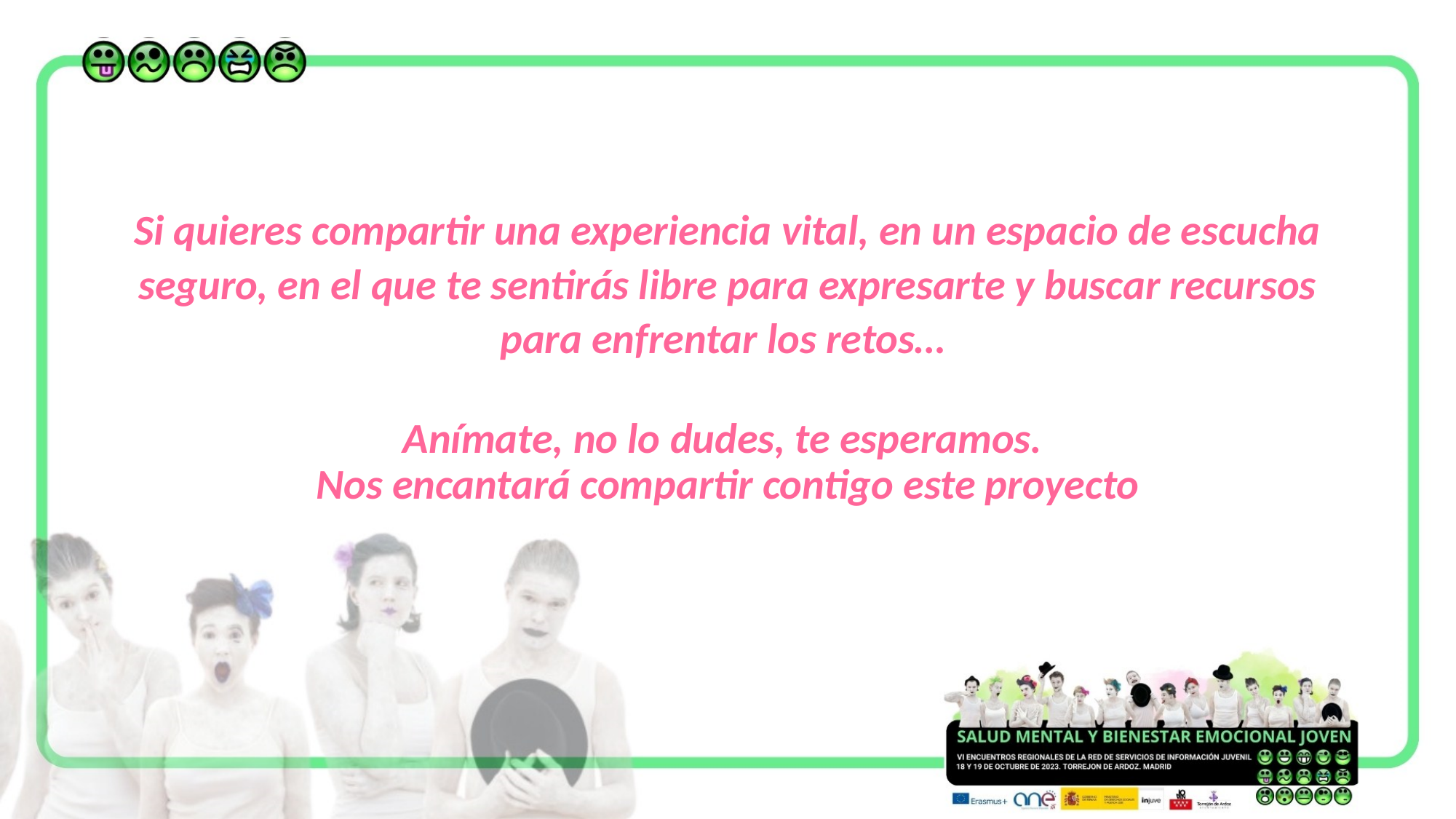

# Si quieres compartir una experiencia vital, en un espacio de escucha seguro, en el que te sentirás libre para expresarte y buscar recursos para enfrentar los retos…

Anímate, no lo dudes, te esperamos.
Nos encantará compartir contigo este proyecto